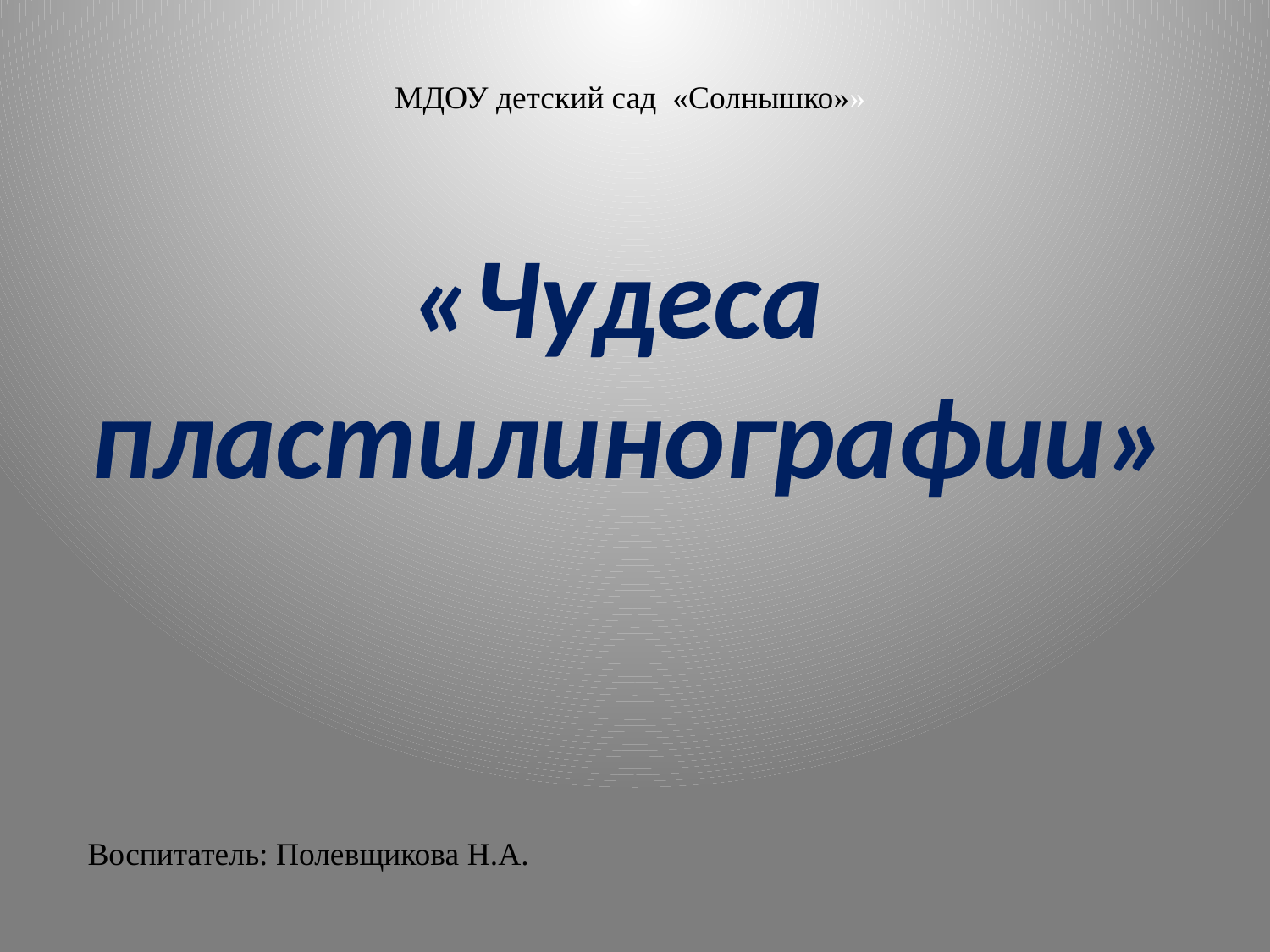

# МДОУ детский сад  «Солнышко»»
«Чудеса  пластилинографии»

Воспитатель: Полевщикова Н.А.